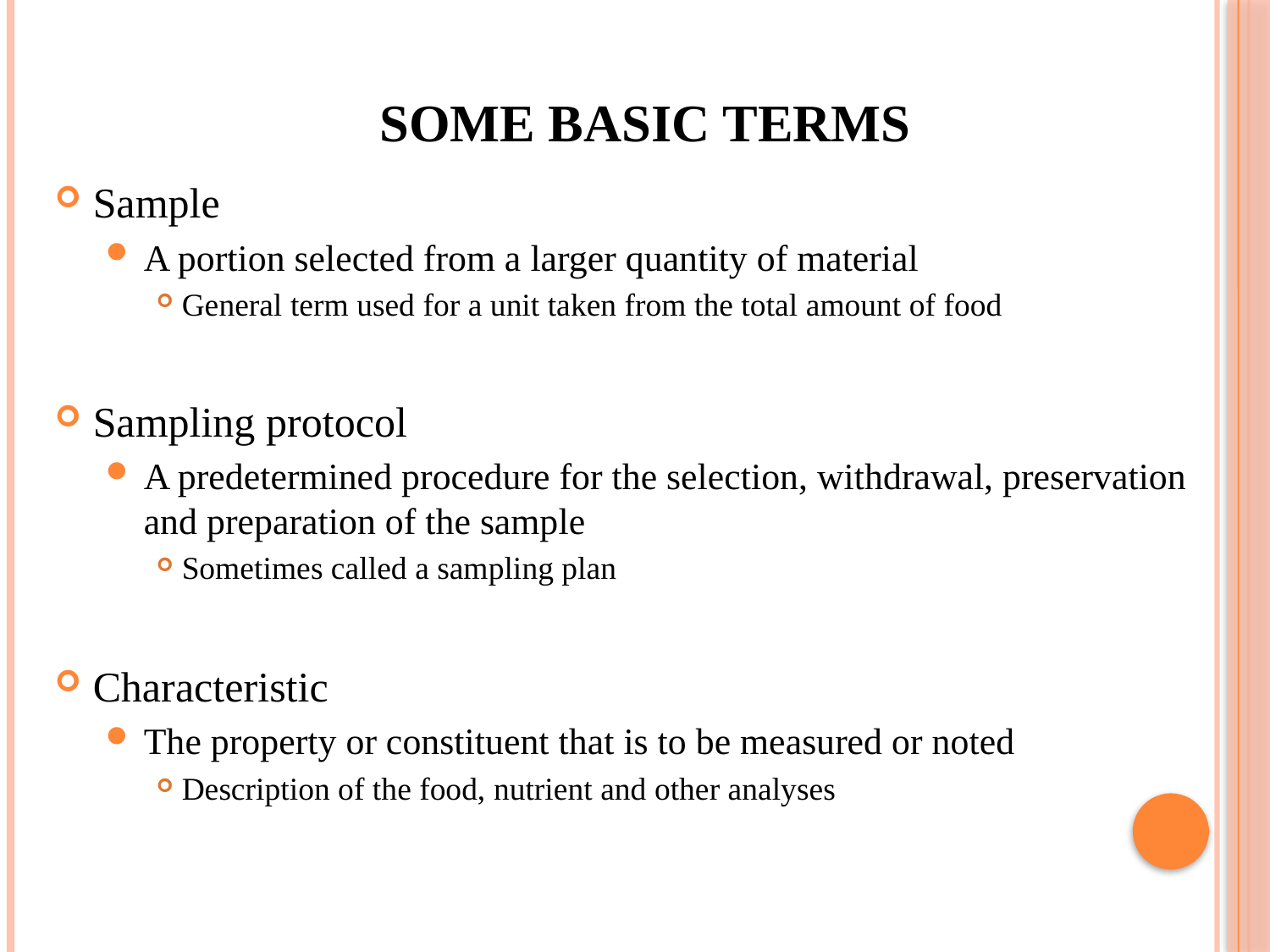

# Some basic terms
Sample
A portion selected from a larger quantity of material
General term used for a unit taken from the total amount of food

Sampling protocol
A predetermined procedure for the selection, withdrawal, preservation and preparation of the sample
Sometimes called a sampling plan

Characteristic
The property or constituent that is to be measured or noted
Description of the food, nutrient and other analyses